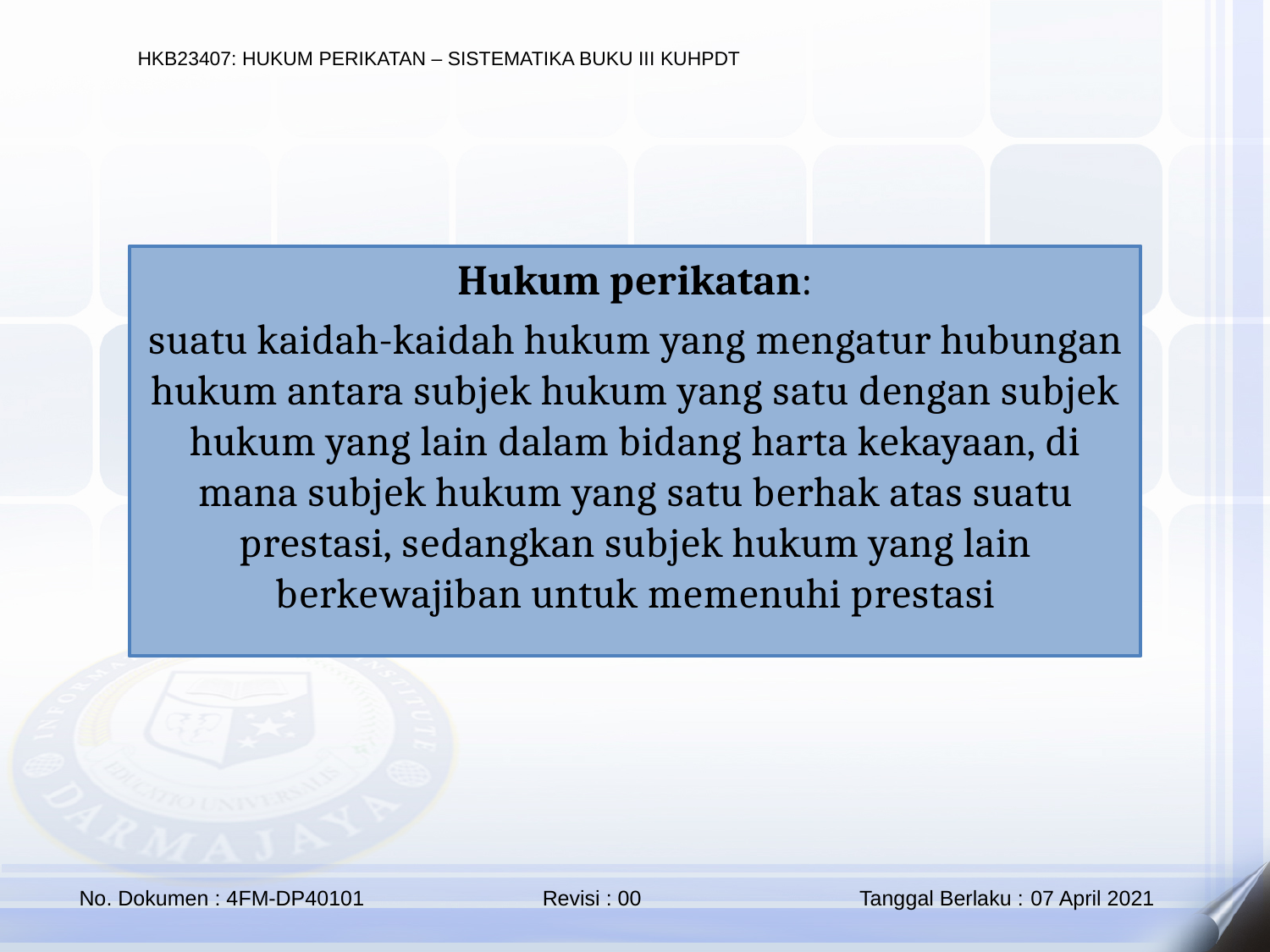

Hukum perikatan:
suatu kaidah-kaidah hukum yang mengatur hubungan hukum antara subjek hukum yang satu dengan subjek hukum yang lain dalam bidang harta kekayaan, di mana subjek hukum yang satu berhak atas suatu prestasi, sedangkan subjek hukum yang lain berkewajiban untuk memenuhi prestasi